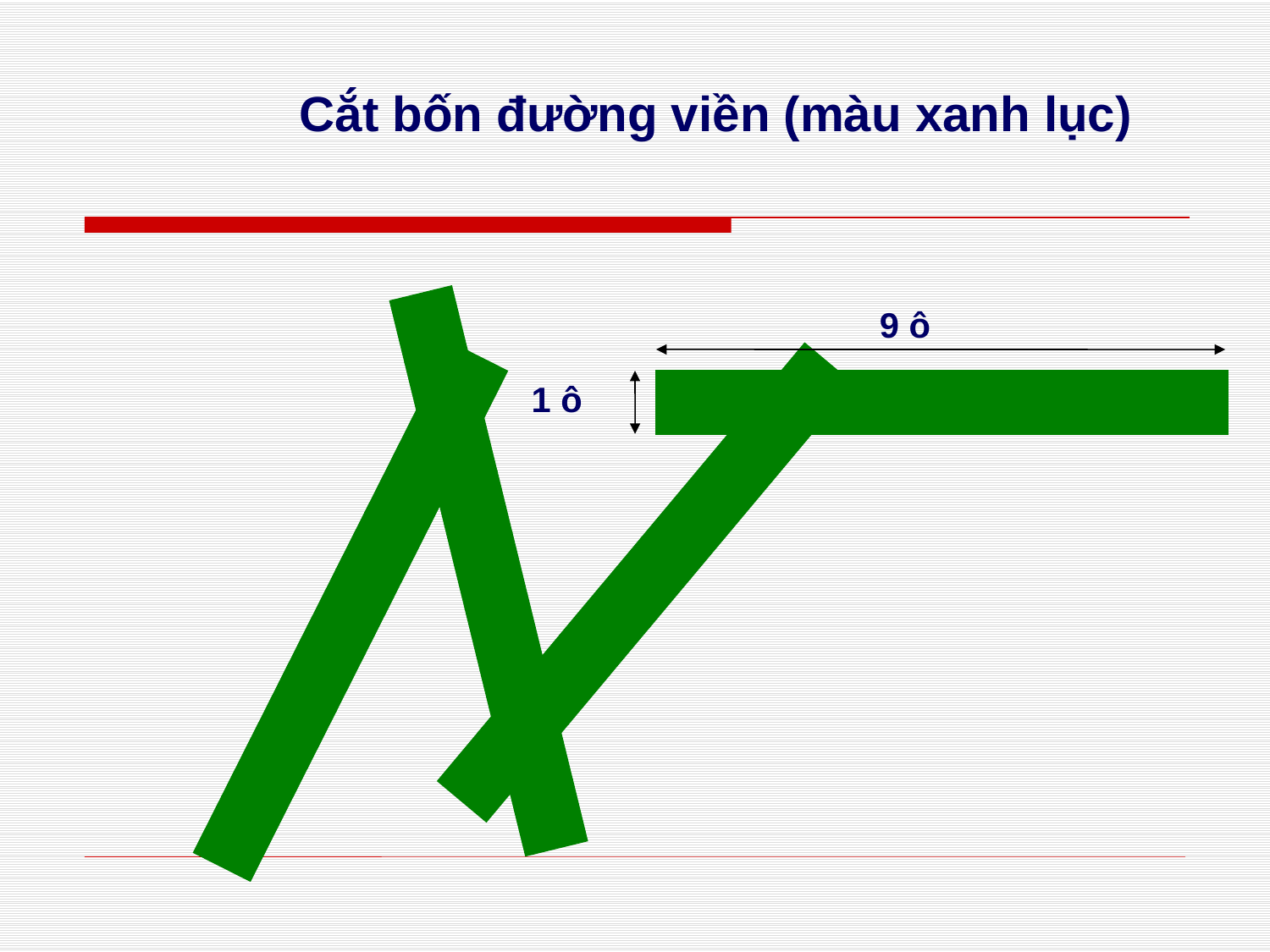

Cắt bốn đường viền (màu xanh lục)
9 ô

1 ô